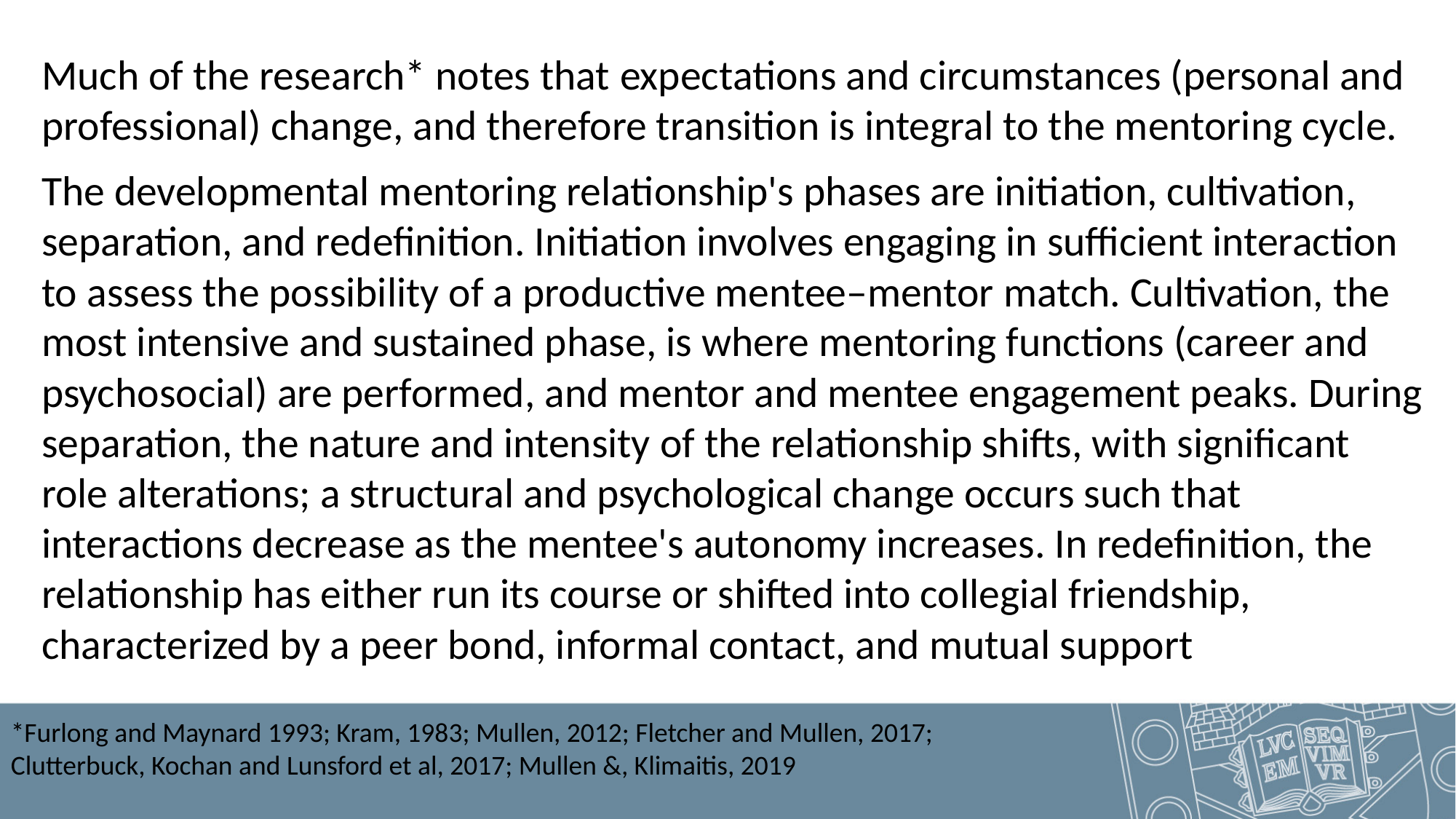

Much of the research* notes that expectations and circumstances (personal and professional) change, and therefore transition is integral to the mentoring cycle.
The developmental mentoring relationship's phases are initiation, cultivation, separation, and redefinition. Initiation involves engaging in sufficient interaction to assess the possibility of a productive mentee–mentor match. Cultivation, the most intensive and sustained phase, is where mentoring functions (career and psychosocial) are performed, and mentor and mentee engagement peaks. During separation, the nature and intensity of the relationship shifts, with significant role alterations; a structural and psychological change occurs such that interactions decrease as the mentee's autonomy increases. In redefinition, the relationship has either run its course or shifted into collegial friendship, characterized by a peer bond, informal contact, and mutual support
*Furlong and Maynard 1993; Kram, 1983; Mullen, 2012; Fletcher and Mullen, 2017;
Clutterbuck, Kochan and Lunsford et al, 2017; Mullen &, Klimaitis, 2019